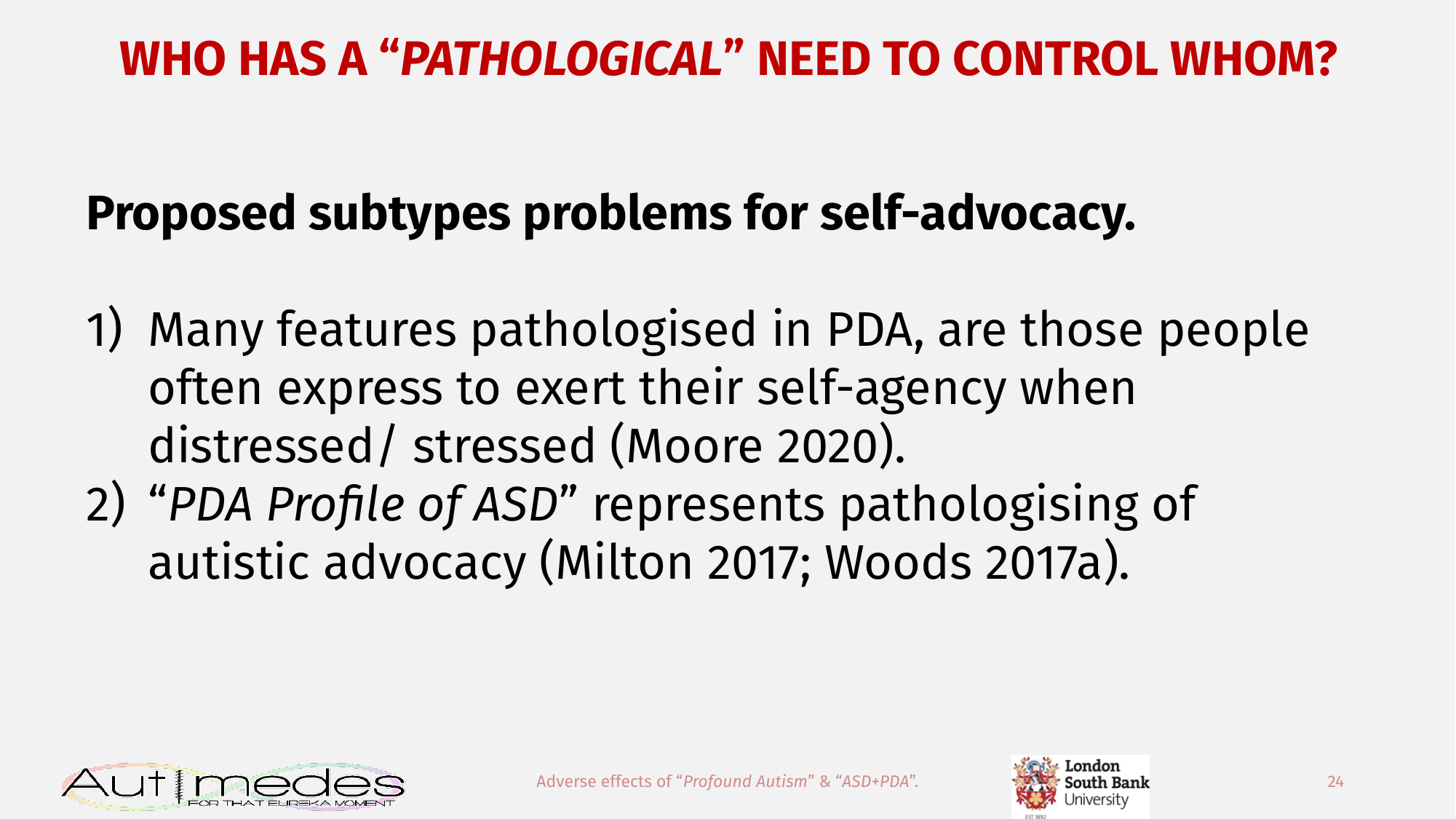

WHO HAS A “PATHOLOGICAL” NEED TO CONTROL WHOM?
Proposed subtypes problems for self-advocacy.

Many features pathologised in PDA, are those people often express to exert their self-agency when distressed/ stressed (Moore 2020).
“PDA Profile of ASD” represents pathologising of autistic advocacy (Milton 2017; Woods 2017a).
Adverse effects of “Profound Autism” & “ASD+PDA”.
24